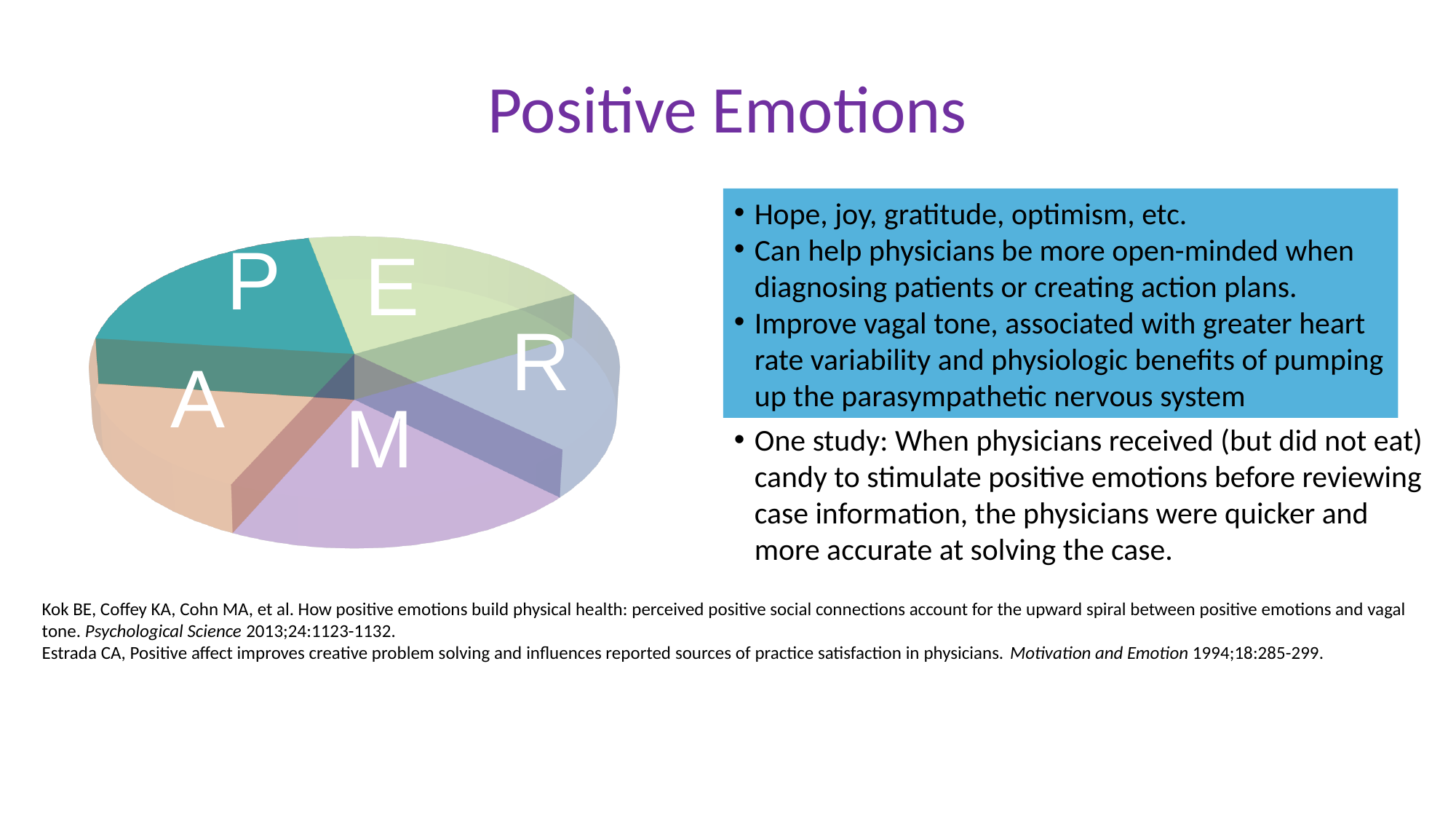

# Positive Emotions

[unsupported chart]

P
E
R
A
M
Hope, joy, gratitude, optimism, etc.
Can help physicians be more open-minded when diagnosing patients or creating action plans.
Improve vagal tone, associated with greater heart rate variability and physiologic benefits of pumping up the parasympathetic nervous system
One study: When physicians received (but did not eat) candy to stimulate positive emotions before reviewing case information, the physicians were quicker and more accurate at solving the case.

Kok BE, Coffey KA, Cohn MA, et al. How positive emotions build physical health: perceived positive social connections account for the upward spiral between positive emotions and vagal tone. Psychological Science 2013;24:1123-1132.
Estrada CA, Positive affect improves creative problem solving and influences reported sources of practice satisfaction in physicians. Motivation and Emotion 1994;18:285-299.